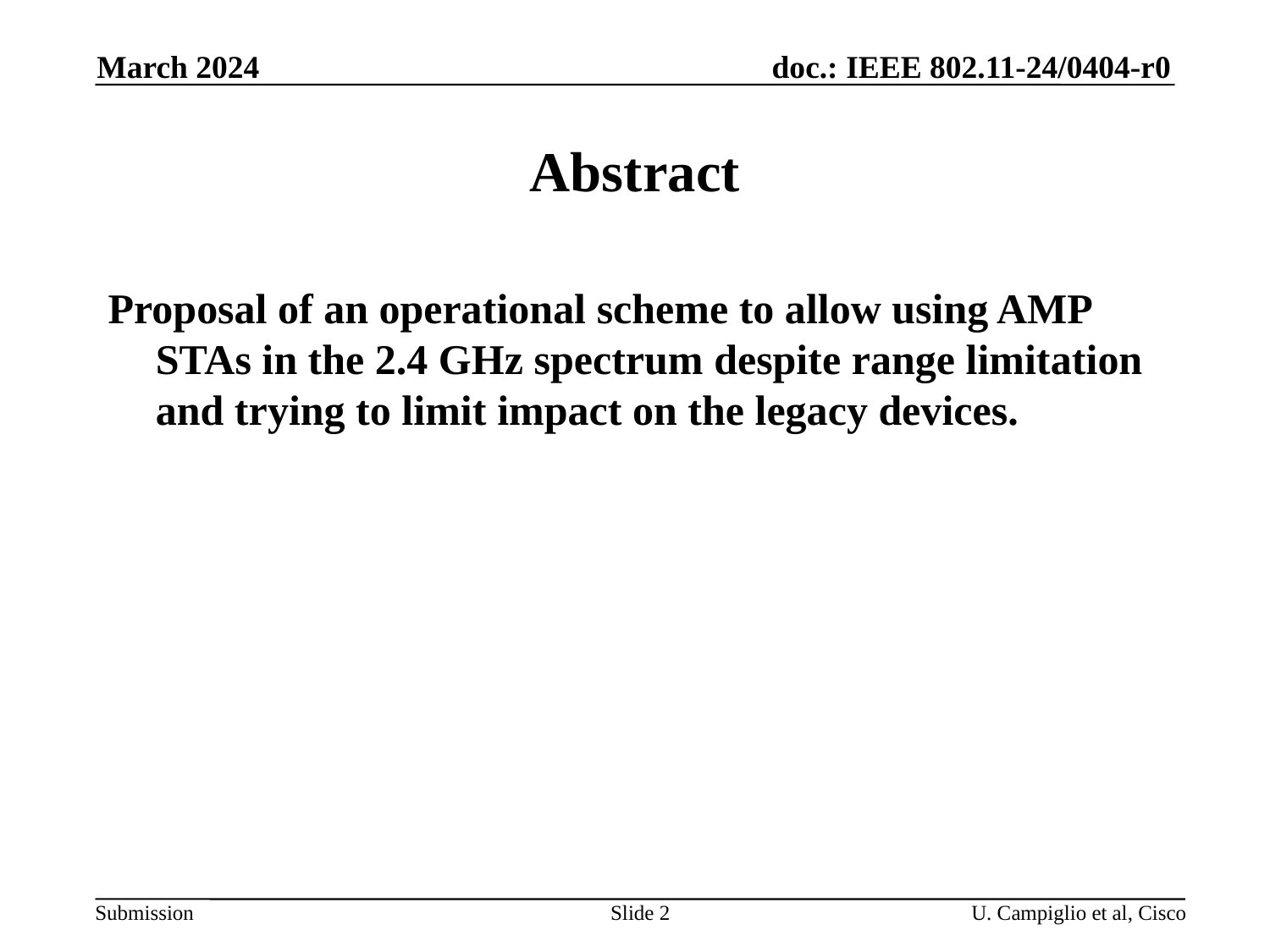

March 2024
# Abstract
Proposal of an operational scheme to allow using AMP STAs in the 2.4 GHz spectrum despite range limitation and trying to limit impact on the legacy devices.
Slide 2
U. Campiglio et al, Cisco